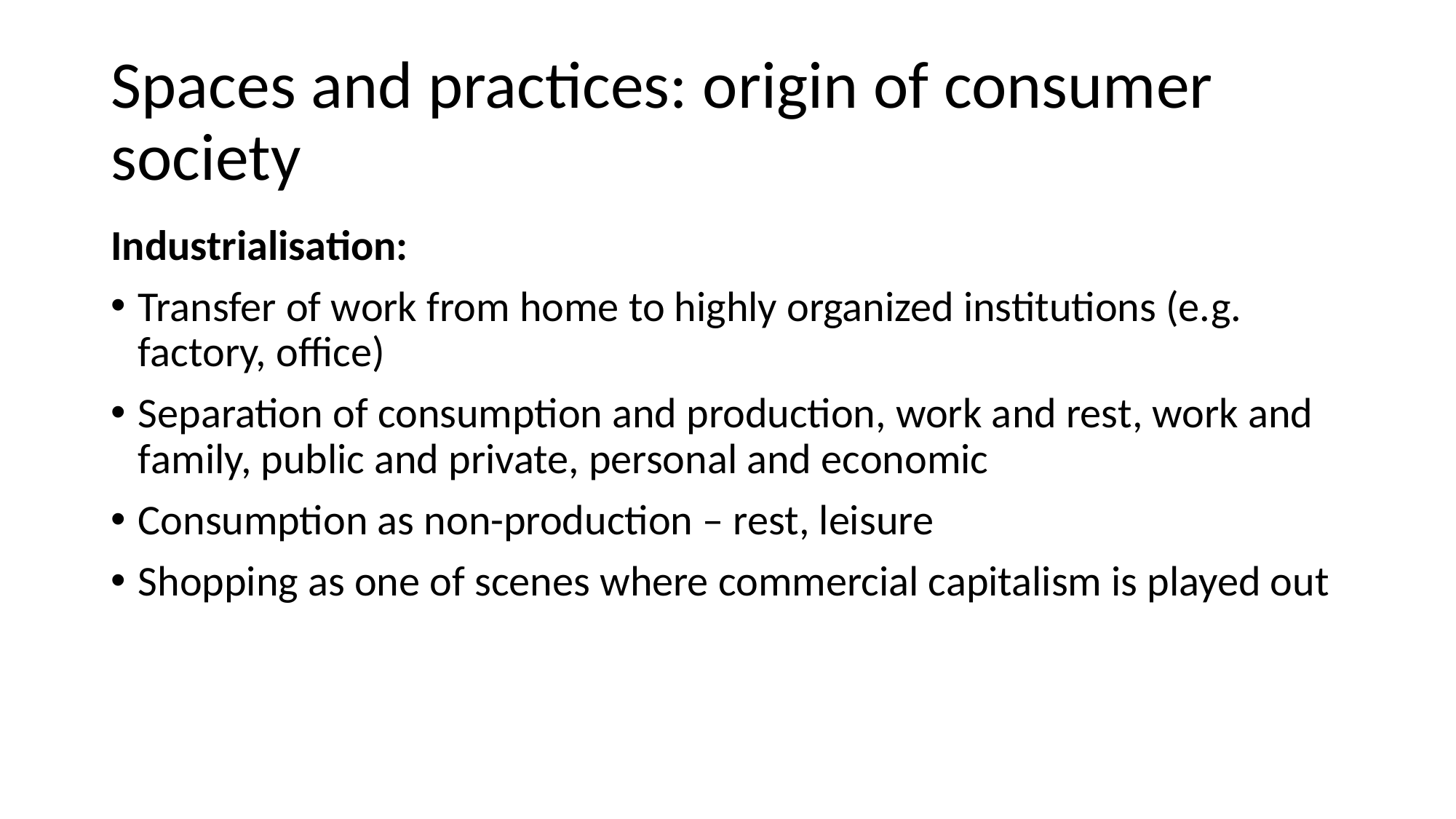

# Spaces and practices: origin of consumer society
Industrialisation:
Transfer of work from home to highly organized institutions (e.g. factory, office)
Separation of consumption and production, work and rest, work and family, public and private, personal and economic
Consumption as non-production – rest, leisure
Shopping as one of scenes where commercial capitalism is played out